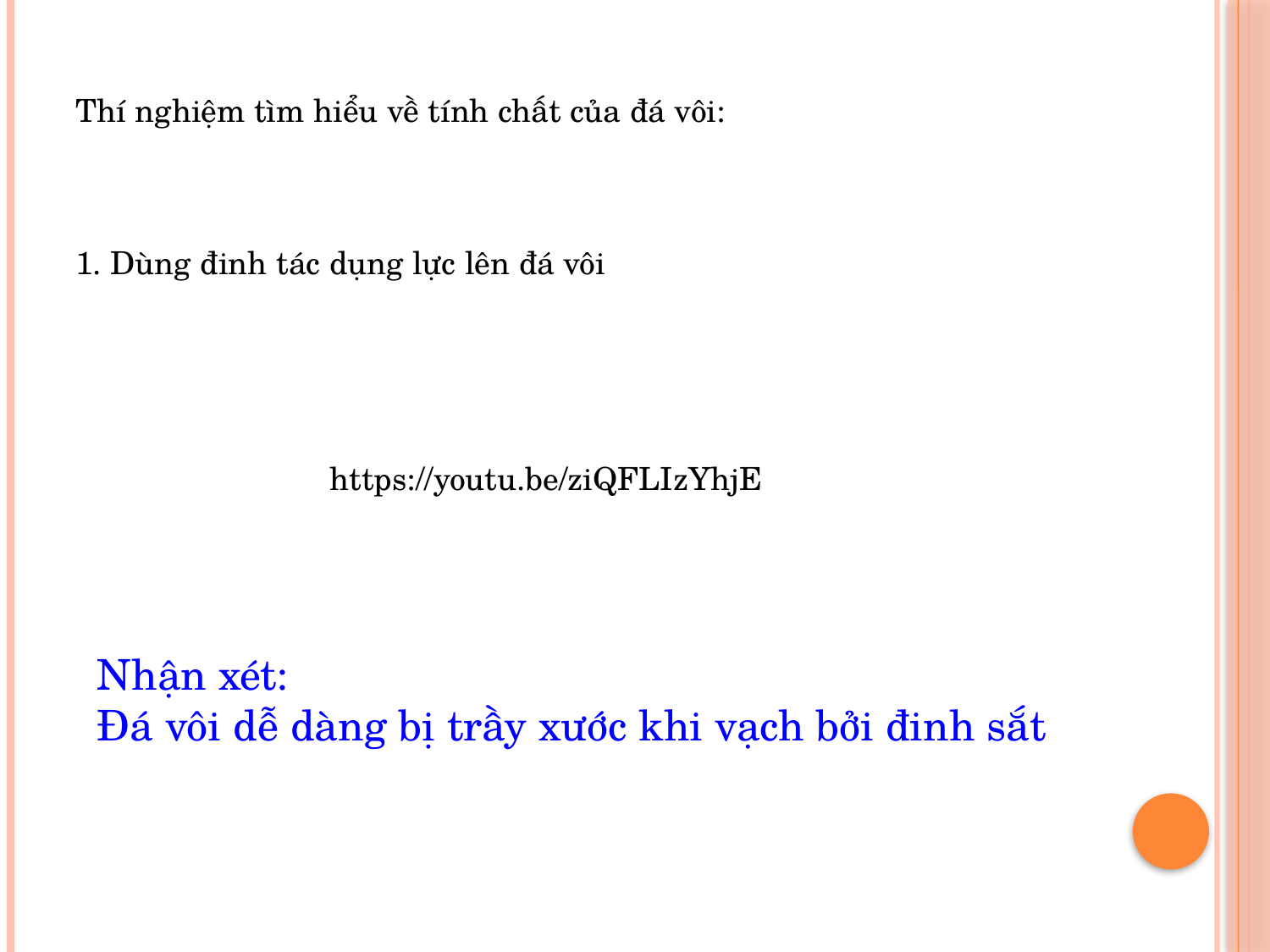

Thí nghiệm tìm hiểu về tính chất của đá vôi:

1. Dùng đinh tác dụng lực lên đá vôi
https://youtu.be/ziQFLIzYhjE
Nhận xét:
Đá vôi dễ dàng bị trầy xước khi vạch bởi đinh sắt